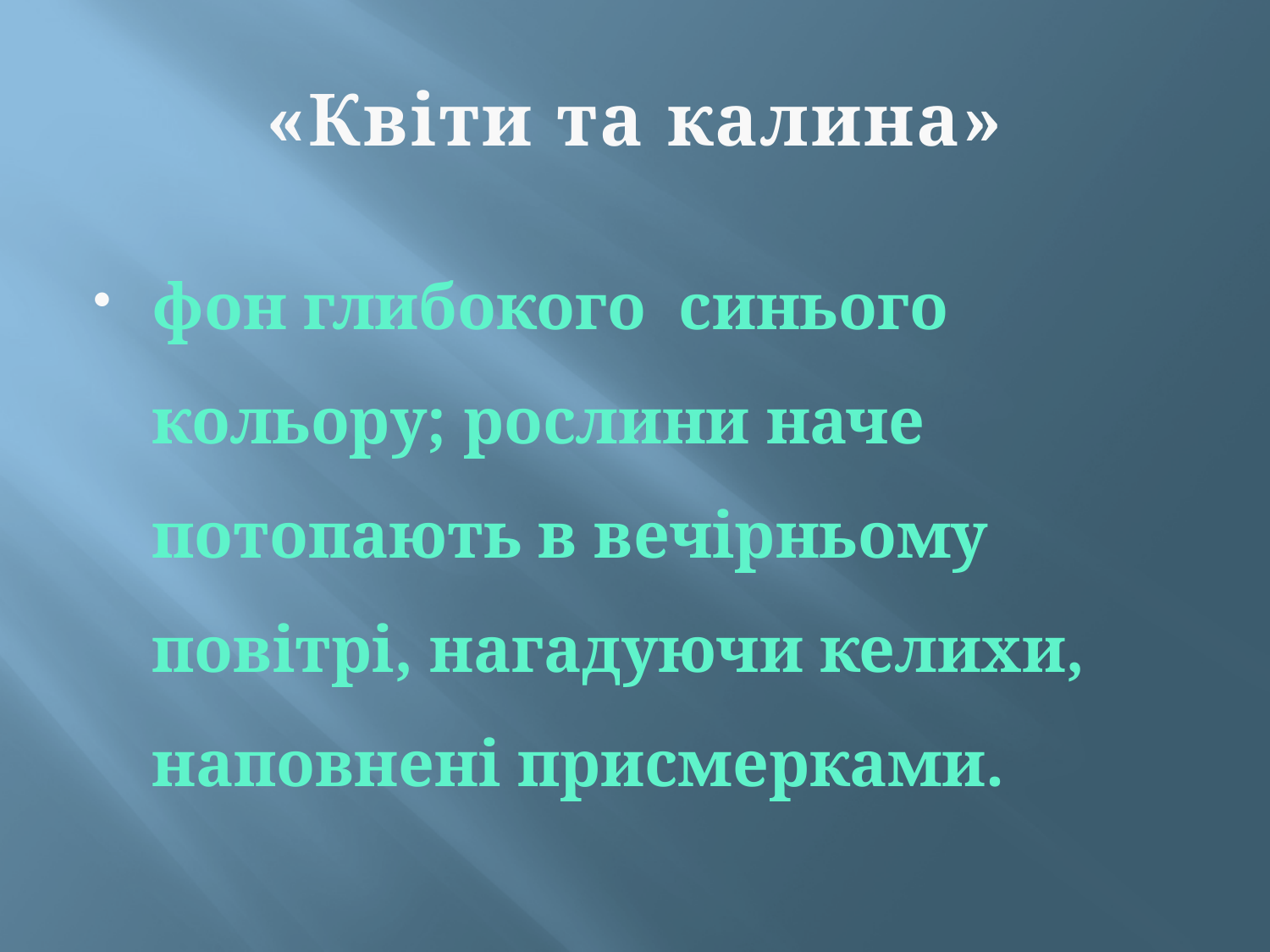

# «Квіти та калина»
фон глибокого  синього кольору; рослини наче потопають в вечірньому повітрі, нагадуючи келихи, наповнені присмерками.